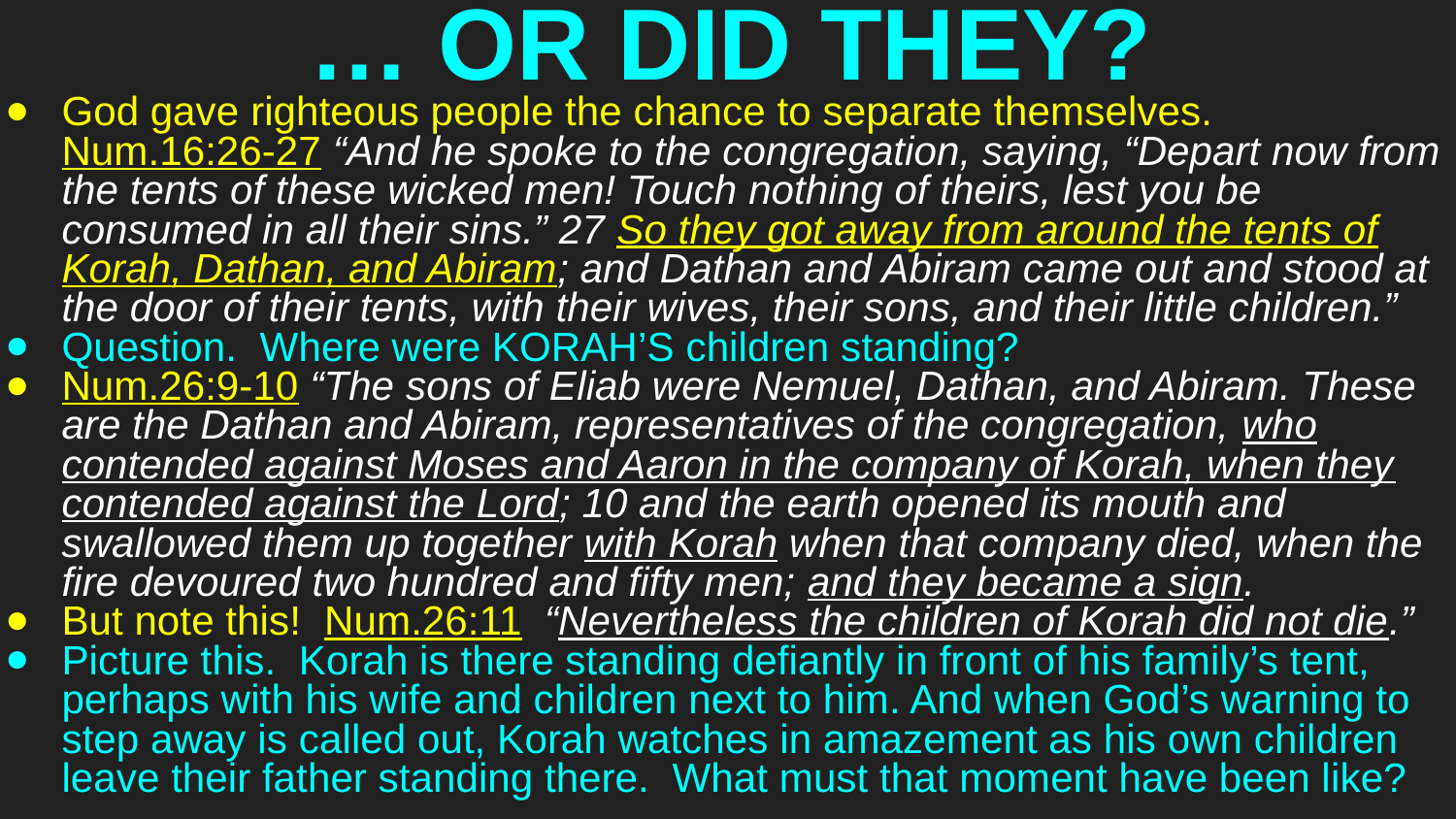

# … OR DID THEY?
God gave righteous people the chance to separate themselves.  Num.16:26-27 “And he spoke to the congregation, saying, “Depart now from the tents of these wicked men! Touch nothing of theirs, lest you be consumed in all their sins.” 27 So they got away from around the tents of Korah, Dathan, and Abiram; and Dathan and Abiram came out and stood at the door of their tents, with their wives, their sons, and their little children.”
Question.  Where were KORAH’S children standing?
Num.26:9-10 “The sons of Eliab were Nemuel, Dathan, and Abiram. These are the Dathan and Abiram, representatives of the congregation, who contended against Moses and Aaron in the company of Korah, when they contended against the Lord; 10 and the earth opened its mouth and swallowed them up together with Korah when that company died, when the fire devoured two hundred and fifty men; and they became a sign.
But note this!  Num.26:11  “Nevertheless the children of Korah did not die.”
Picture this.  Korah is there standing defiantly in front of his family’s tent, perhaps with his wife and children next to him. And when God’s warning to step away is called out, Korah watches in amazement as his own children leave their father standing there.  What must that moment have been like?